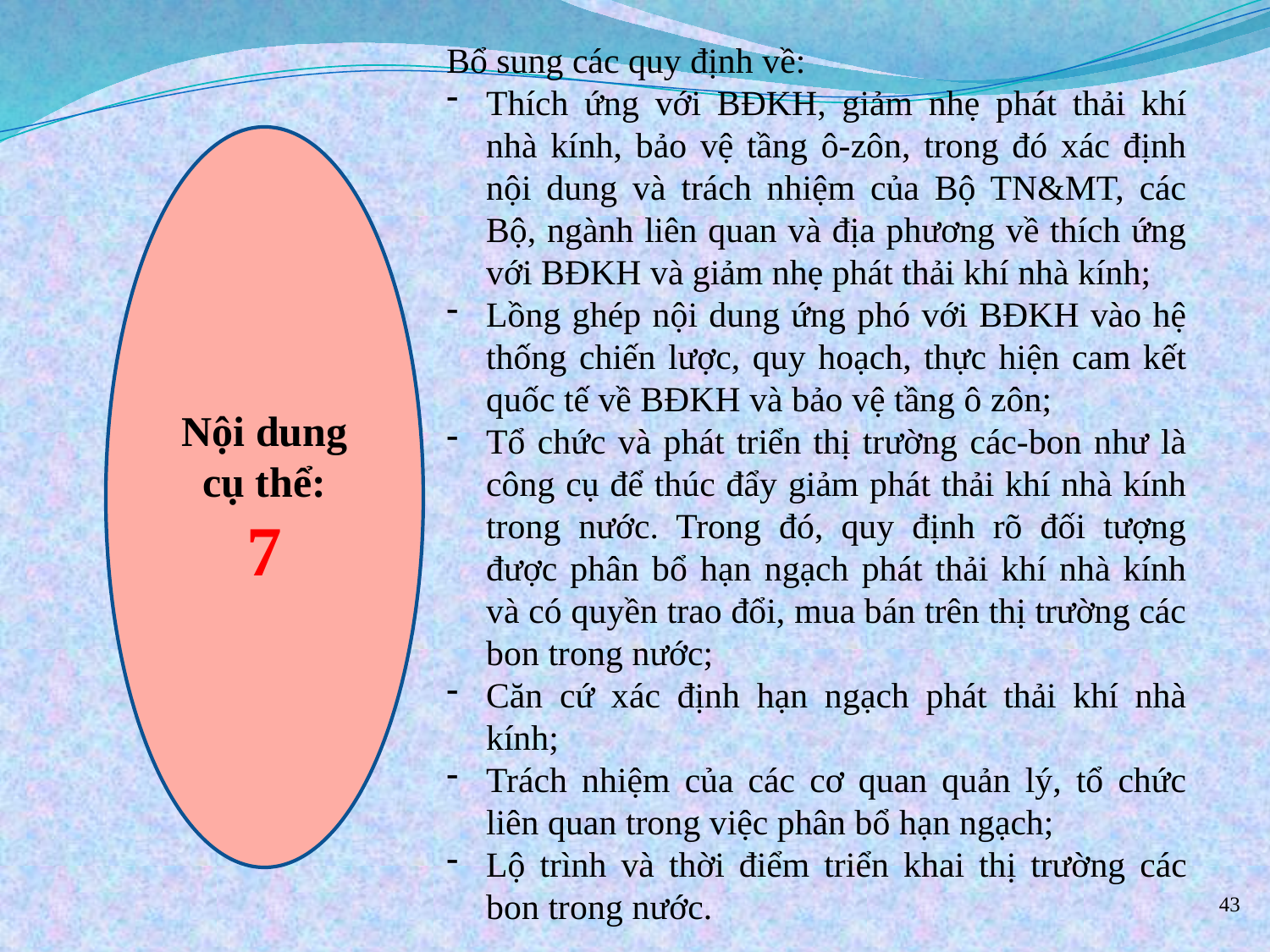

Bổ sung các quy định về:
Thích ứng với BĐKH, giảm nhẹ phát thải khí nhà kính, bảo vệ tầng ô-zôn, trong đó xác định nội dung và trách nhiệm của Bộ TN&MT, các Bộ, ngành liên quan và địa phương về thích ứng với BĐKH và giảm nhẹ phát thải khí nhà kính;
Lồng ghép nội dung ứng phó với BĐKH vào hệ thống chiến lược, quy hoạch, thực hiện cam kết quốc tế về BĐKH và bảo vệ tầng ô zôn;
Tổ chức và phát triển thị trường các-bon như là công cụ để thúc đẩy giảm phát thải khí nhà kính trong nước. Trong đó, quy định rõ đối tượng được phân bổ hạn ngạch phát thải khí nhà kính và có quyền trao đổi, mua bán trên thị trường các bon trong nước;
Căn cứ xác định hạn ngạch phát thải khí nhà kính;
Trách nhiệm của các cơ quan quản lý, tổ chức liên quan trong việc phân bổ hạn ngạch;
Lộ trình và thời điểm triển khai thị trường các bon trong nước.
Nội dung cụ thể:
7
43